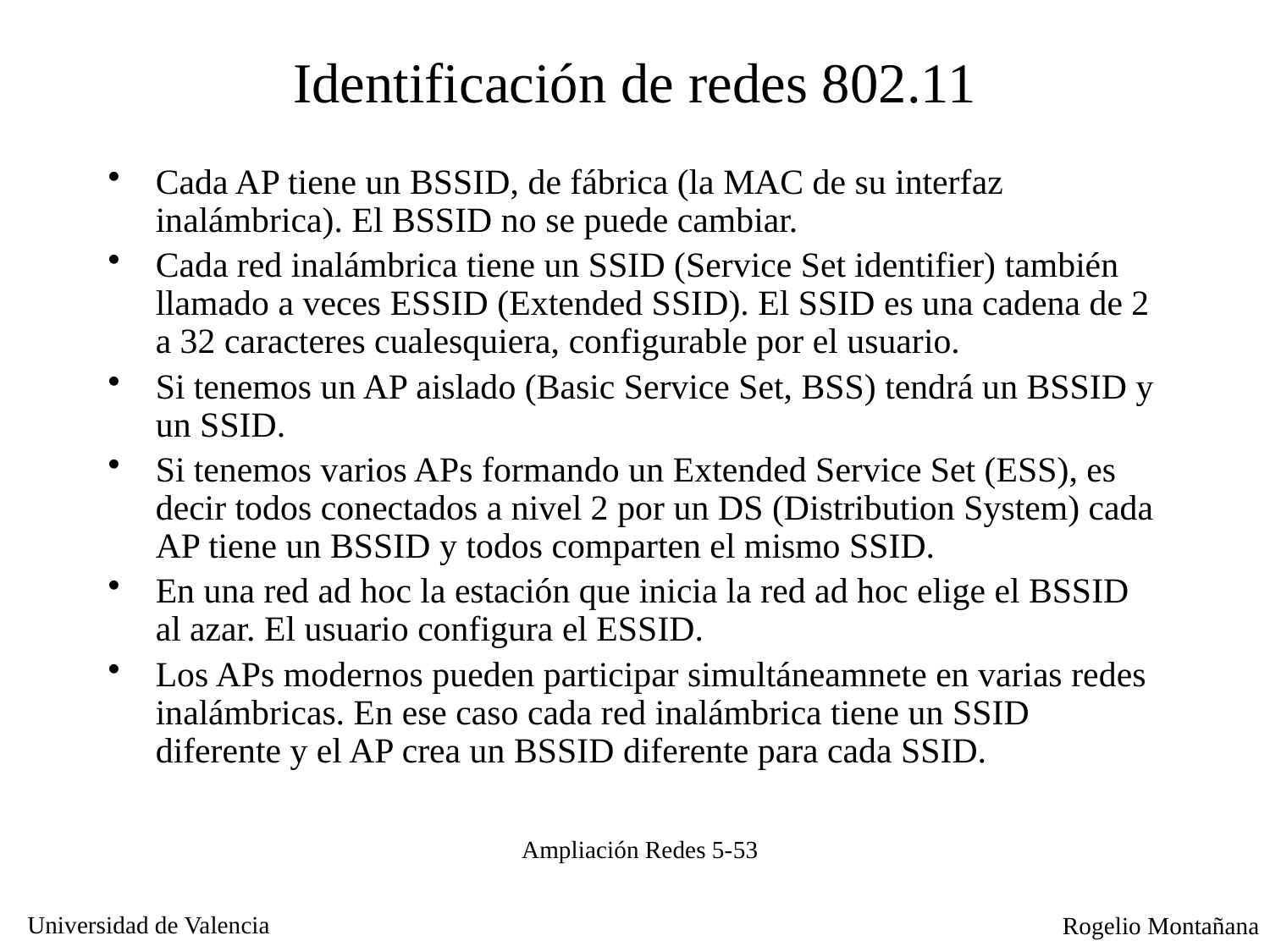

# Identificación de redes 802.11
Cada AP tiene un BSSID, de fábrica (la MAC de su interfaz inalámbrica). El BSSID no se puede cambiar.
Cada red inalámbrica tiene un SSID (Service Set identifier) también llamado a veces ESSID (Extended SSID). El SSID es una cadena de 2 a 32 caracteres cualesquiera, configurable por el usuario.
Si tenemos un AP aislado (Basic Service Set, BSS) tendrá un BSSID y un SSID.
Si tenemos varios APs formando un Extended Service Set (ESS), es decir todos conectados a nivel 2 por un DS (Distribution System) cada AP tiene un BSSID y todos comparten el mismo SSID.
En una red ad hoc la estación que inicia la red ad hoc elige el BSSID al azar. El usuario configura el ESSID.
Los APs modernos pueden participar simultáneamnete en varias redes inalámbricas. En ese caso cada red inalámbrica tiene un SSID diferente y el AP crea un BSSID diferente para cada SSID.
Ampliación Redes 5-53